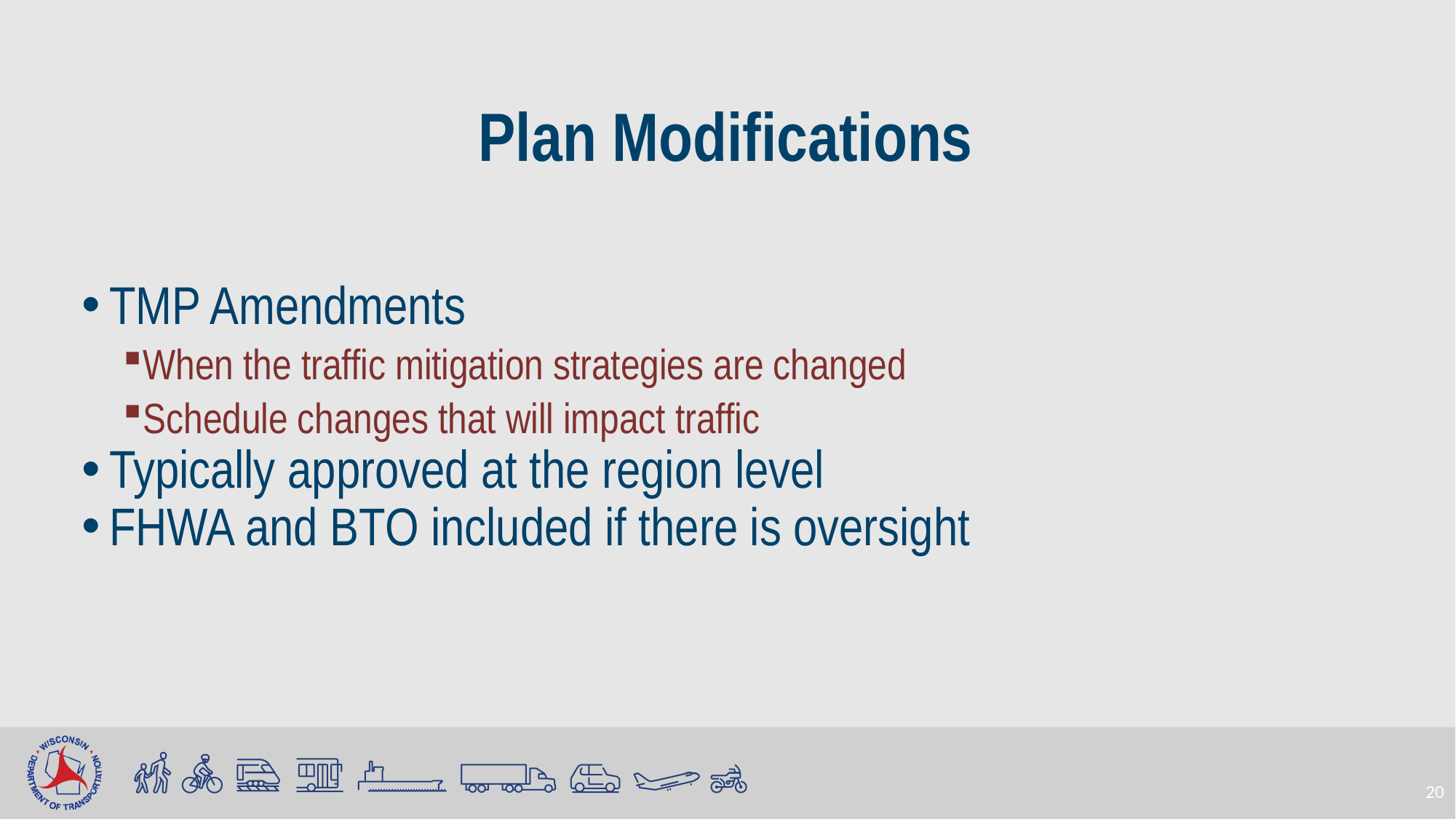

# Plan Modifications
TMP Amendments
When the traffic mitigation strategies are changed
Schedule changes that will impact traffic
Typically approved at the region level
FHWA and BTO included if there is oversight
20